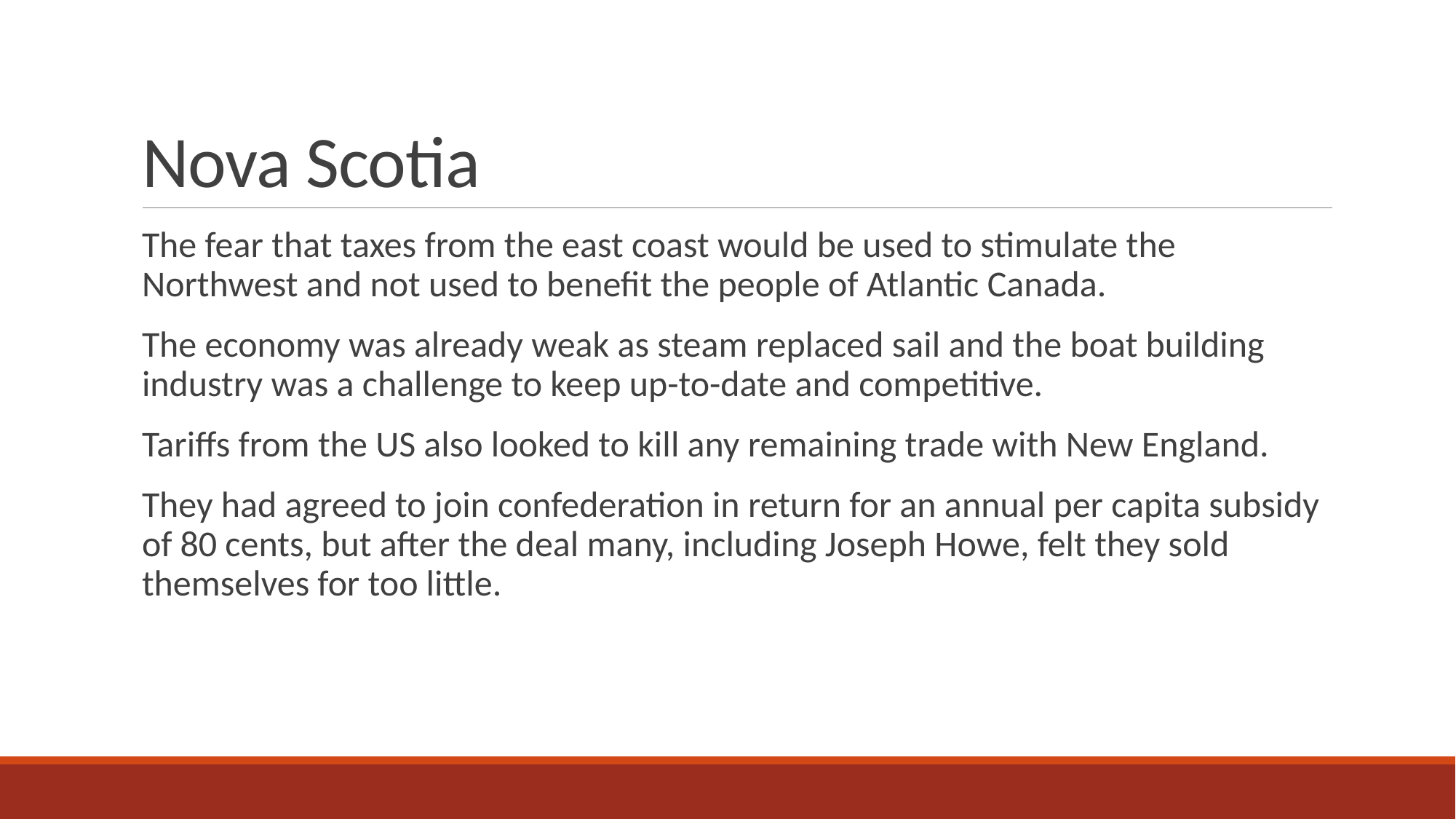

# Nova Scotia
The fear that taxes from the east coast would be used to stimulate the Northwest and not used to benefit the people of Atlantic Canada.
The economy was already weak as steam replaced sail and the boat building industry was a challenge to keep up-to-date and competitive.
Tariffs from the US also looked to kill any remaining trade with New England.
They had agreed to join confederation in return for an annual per capita subsidy of 80 cents, but after the deal many, including Joseph Howe, felt they sold themselves for too little.